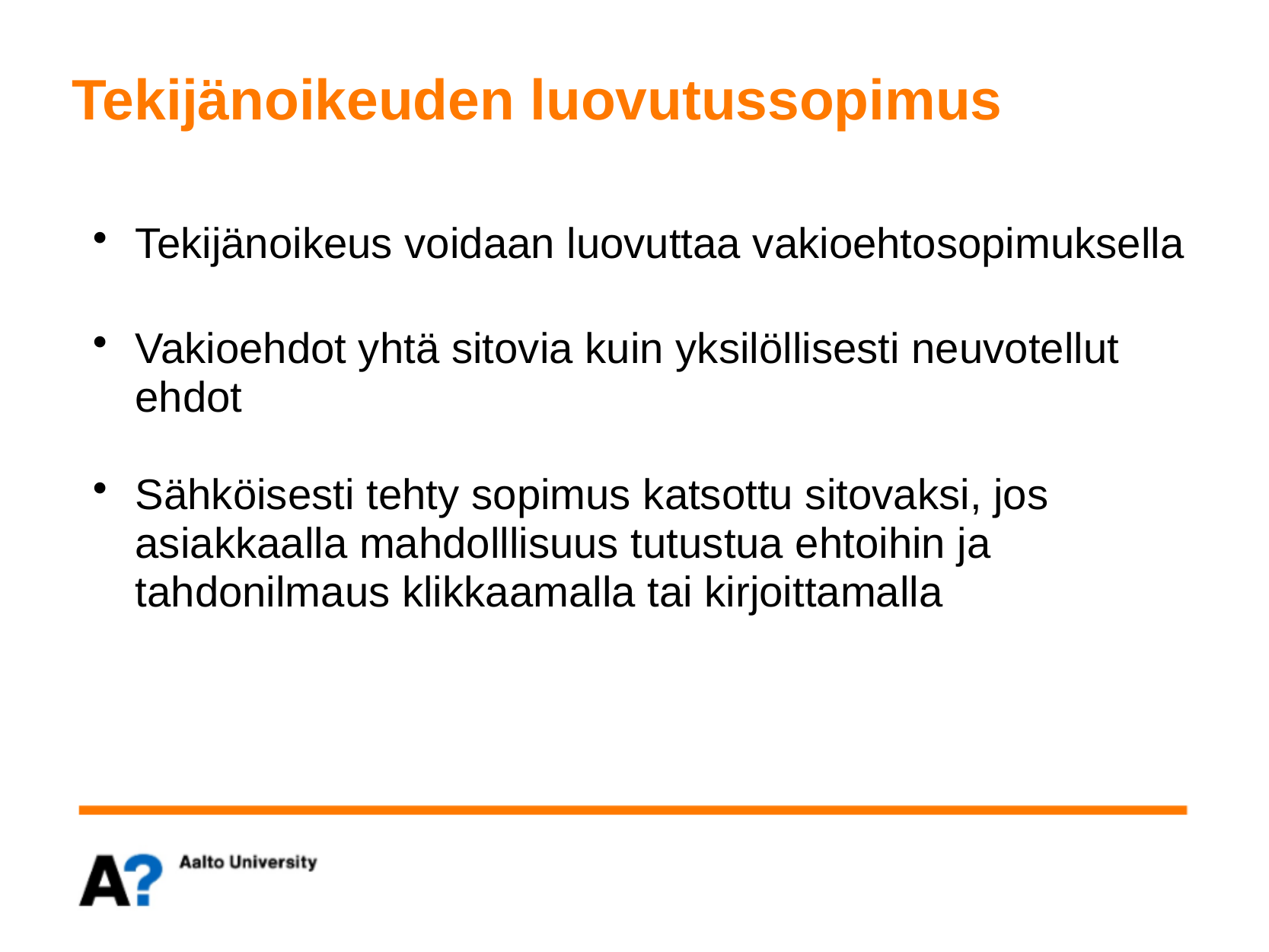

# Tekijänoikeuden luovutussopimus
Tekijänoikeus voidaan luovuttaa vakioehtosopimuksella

Vakioehdot yhtä sitovia kuin yksilöllisesti neuvotellut ehdot

Sähköisesti tehty sopimus katsottu sitovaksi, jos asiakkaalla mahdolllisuus tutustua ehtoihin ja tahdonilmaus klikkaamalla tai kirjoittamalla